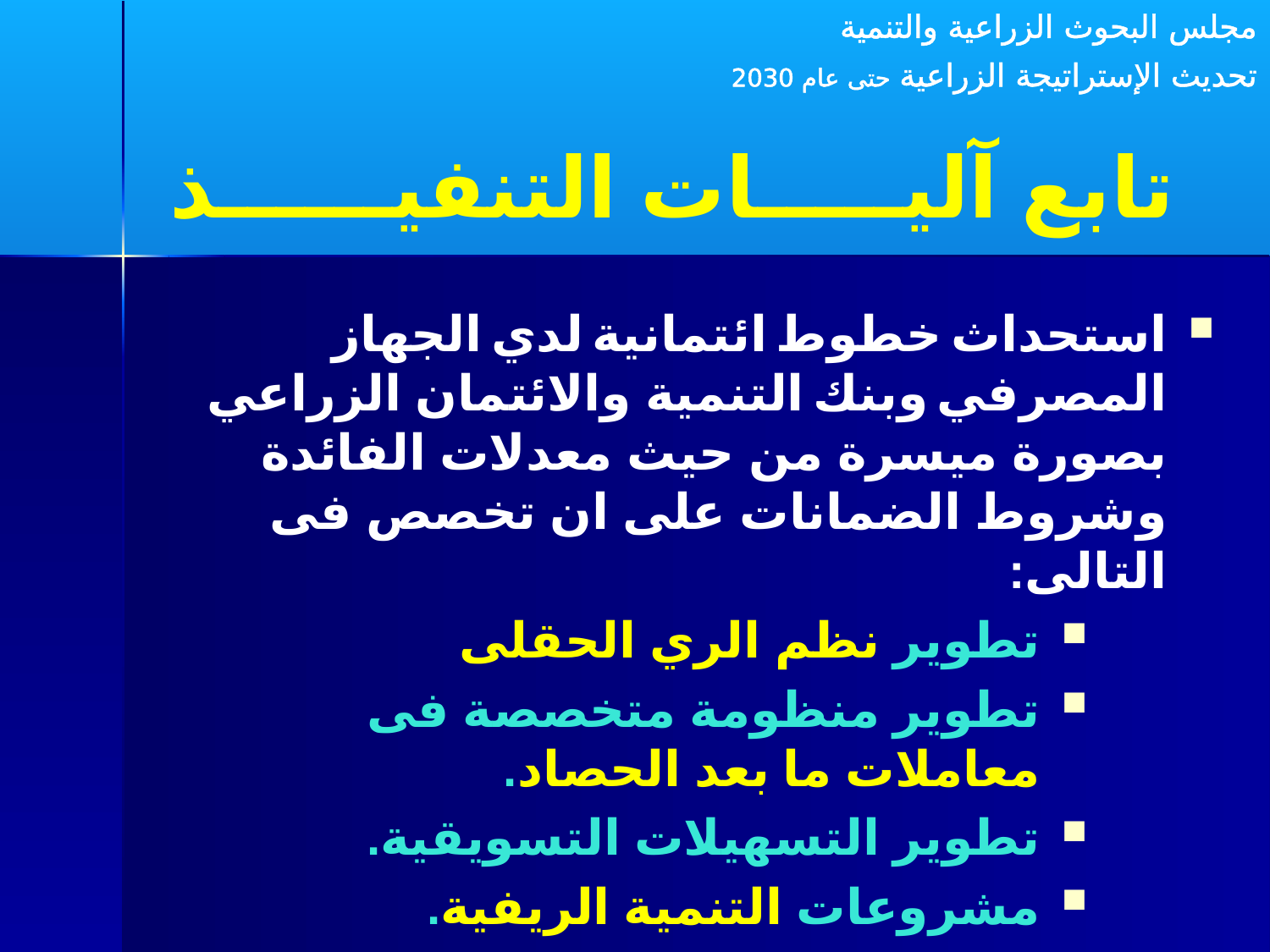

مجلس البحوث الزراعية والتنمية
تحديث الإستراتيجة الزراعية حتى عام 2030
تابع آليـــــات التنفيــــــذ
استحداث خطوط ائتمانية لدي الجهاز المصرفي وبنك التنمية والائتمان الزراعي بصورة ميسرة من حيث معدلات الفائدة وشروط الضمانات على ان تخصص فى التالى:
تطوير نظم الري الحقلى
تطوير منظومة متخصصة فى معاملات ما بعد الحصاد.
تطوير التسهيلات التسويقية.
مشروعات التنمية الريفية.
مشروعات تدوير المتبقيات الزراعية.
مشروعات تنمية المراة الريفية